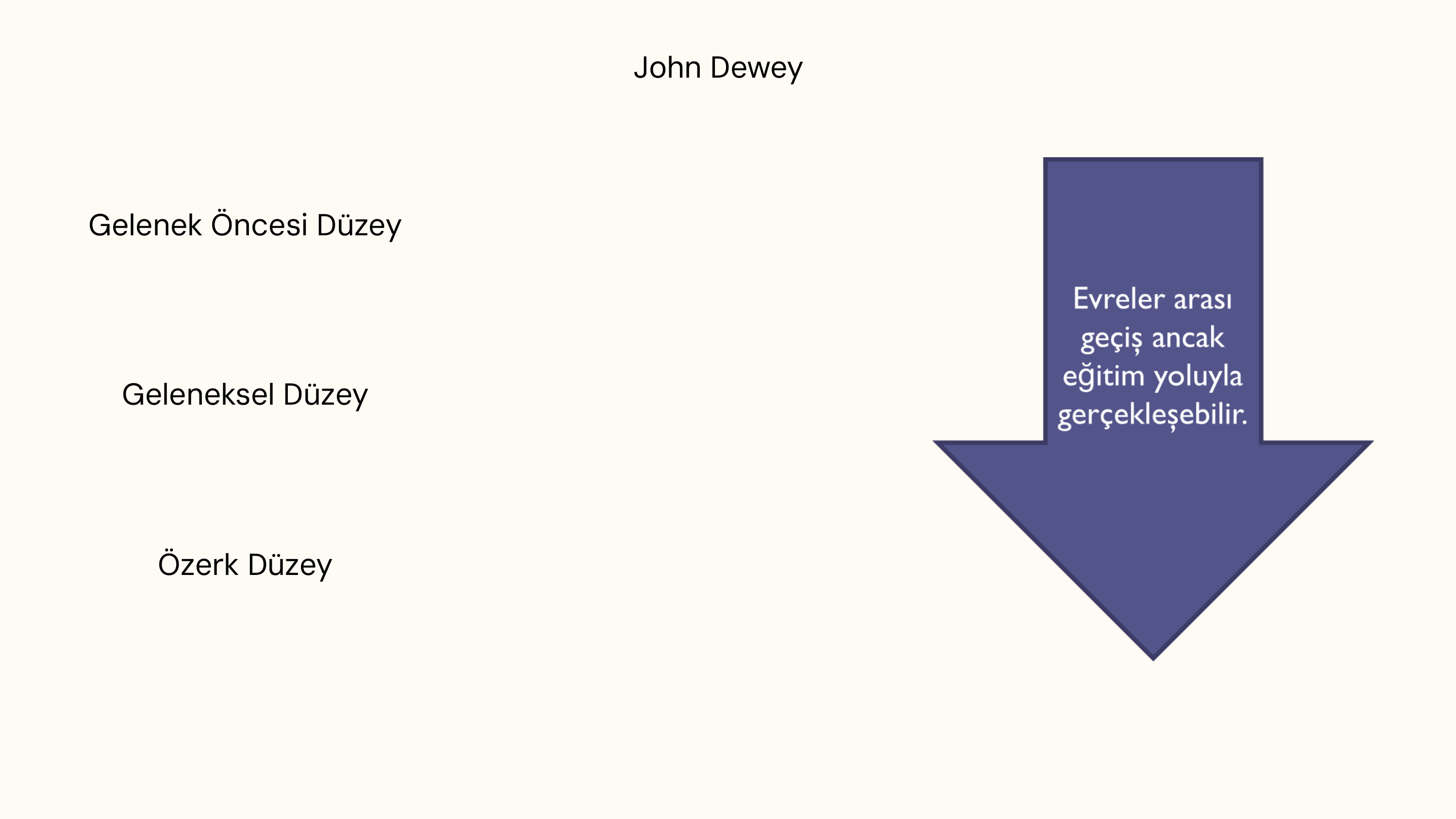

John Dewey

Gelenek Öncesi Düzey

Geleneksel Düzey

Özerk Düzey